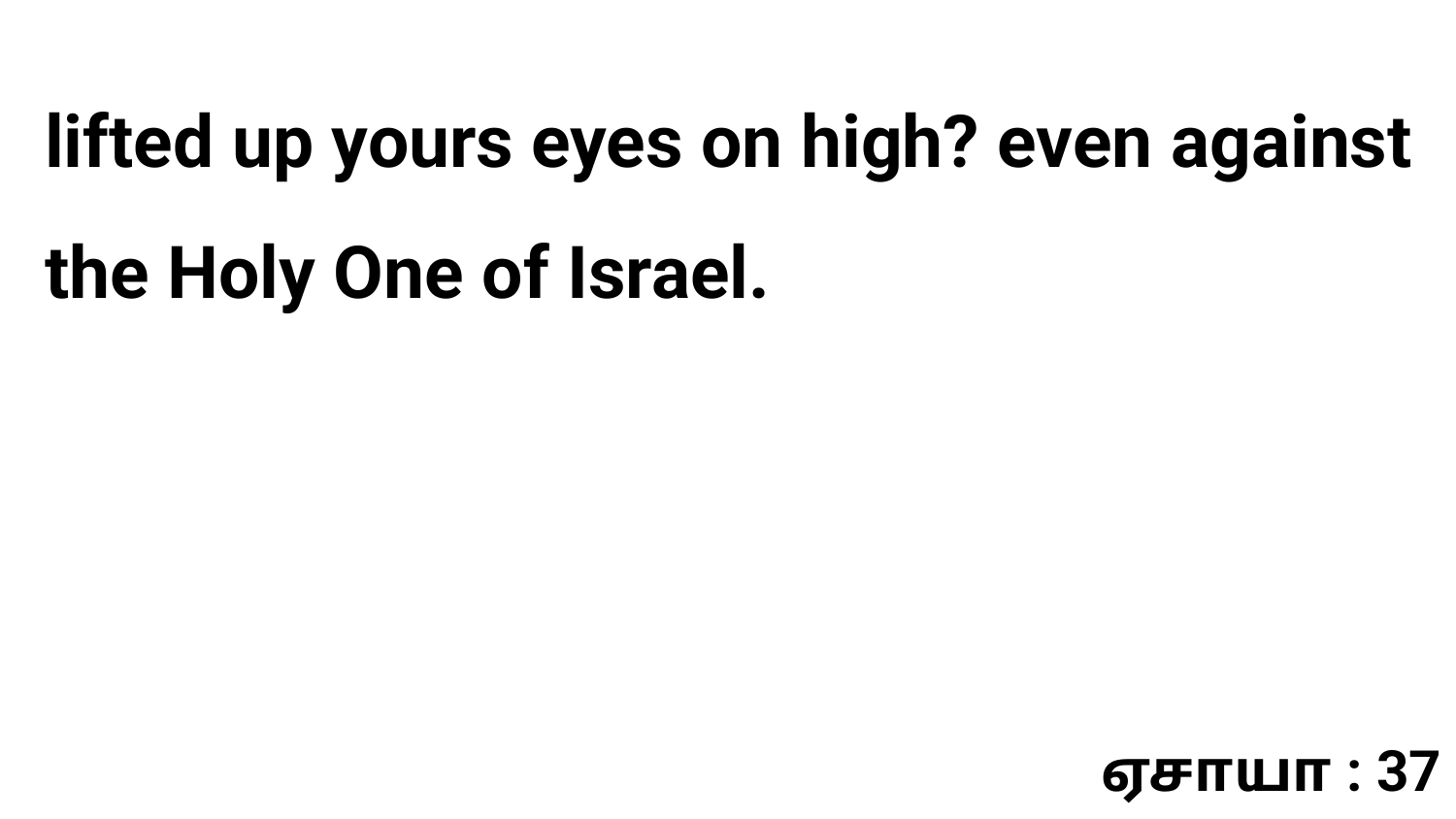

lifted up yours eyes on high? even against the Holy One of Israel.
ஏசாயா : 37